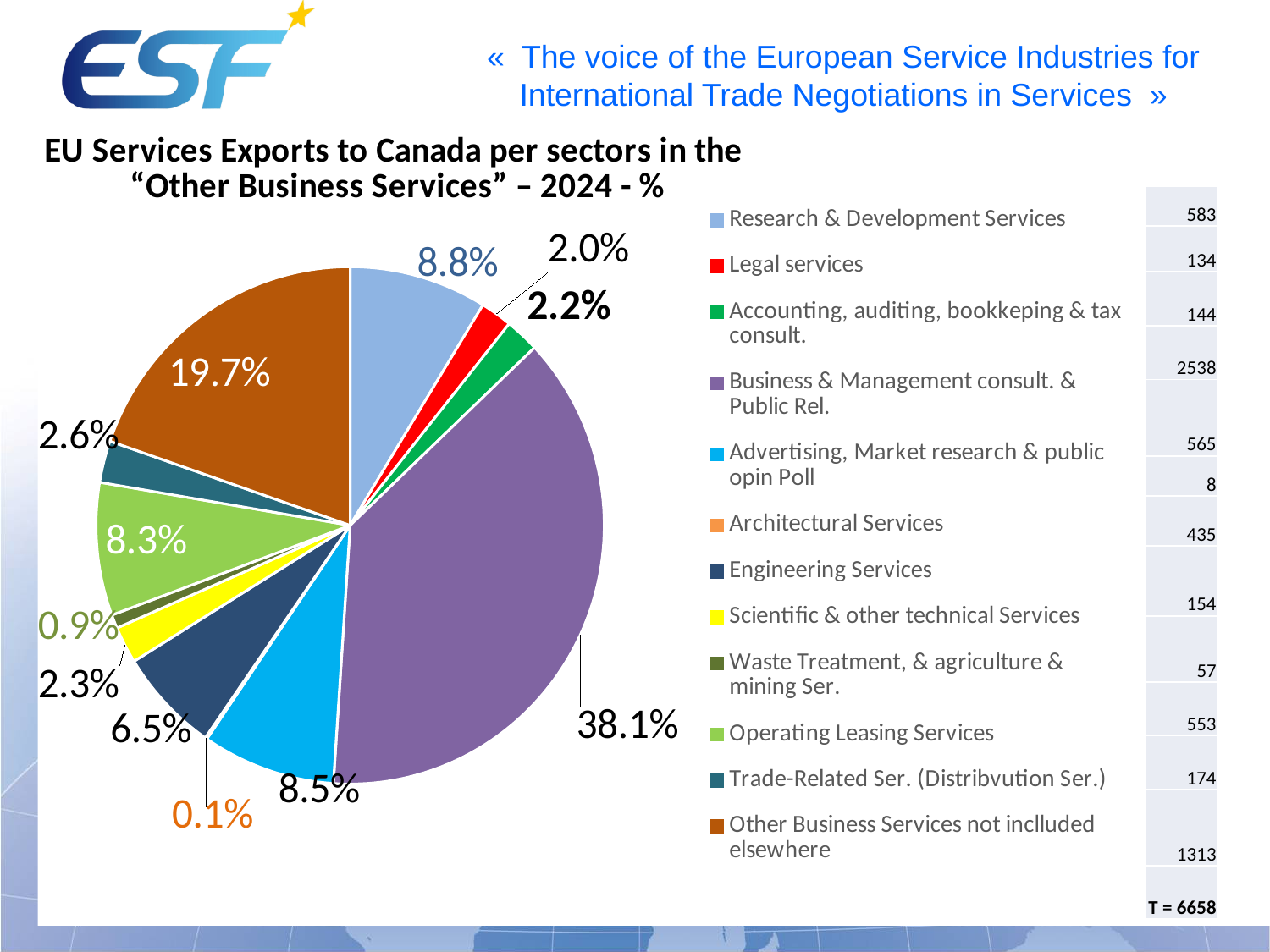

### Chart: EU Services Exports to Canada per sectors in the
“Other Business Services” – 2024 - %

| Category | EU Exports % |
|---|---|
| Research & Development Services | 0.08756383298287775 |
| Legal services | 0.020126164013217183 |
| Accounting, auditing, bookkeping & tax consult. | 0.021628116551516974 |
| Business & Management consult. & Public Rel. | 0.3811955542204866 |
| Advertising, Market research & public opin Poll | 0.08486031841393812 |
| Architectural Services | 0.0012015620306398318 |
| Engineering Services | 0.06533493541604085 |
| Scientific & other technical Services | 0.02313006908981676 |
| Waste Treatment, & agriculture & mining Ser. | 0.008561129468308802 |
| Operating Leasing Services | 0.08305797536797838 |
| Trade-Related Ser. (Distribvution Ser.) | 0.02613397416641634 |
| Other Business Services not inclluded elsewhere | 0.1972063682787624 |
| 583 |
| --- |
| 134 |
| 144 |
| 2538 |
| 565 |
| 8 |
| 435 |
| 154 |
| 57 |
| 553 |
| 174 |
| 1313 |
| T = 6658 |